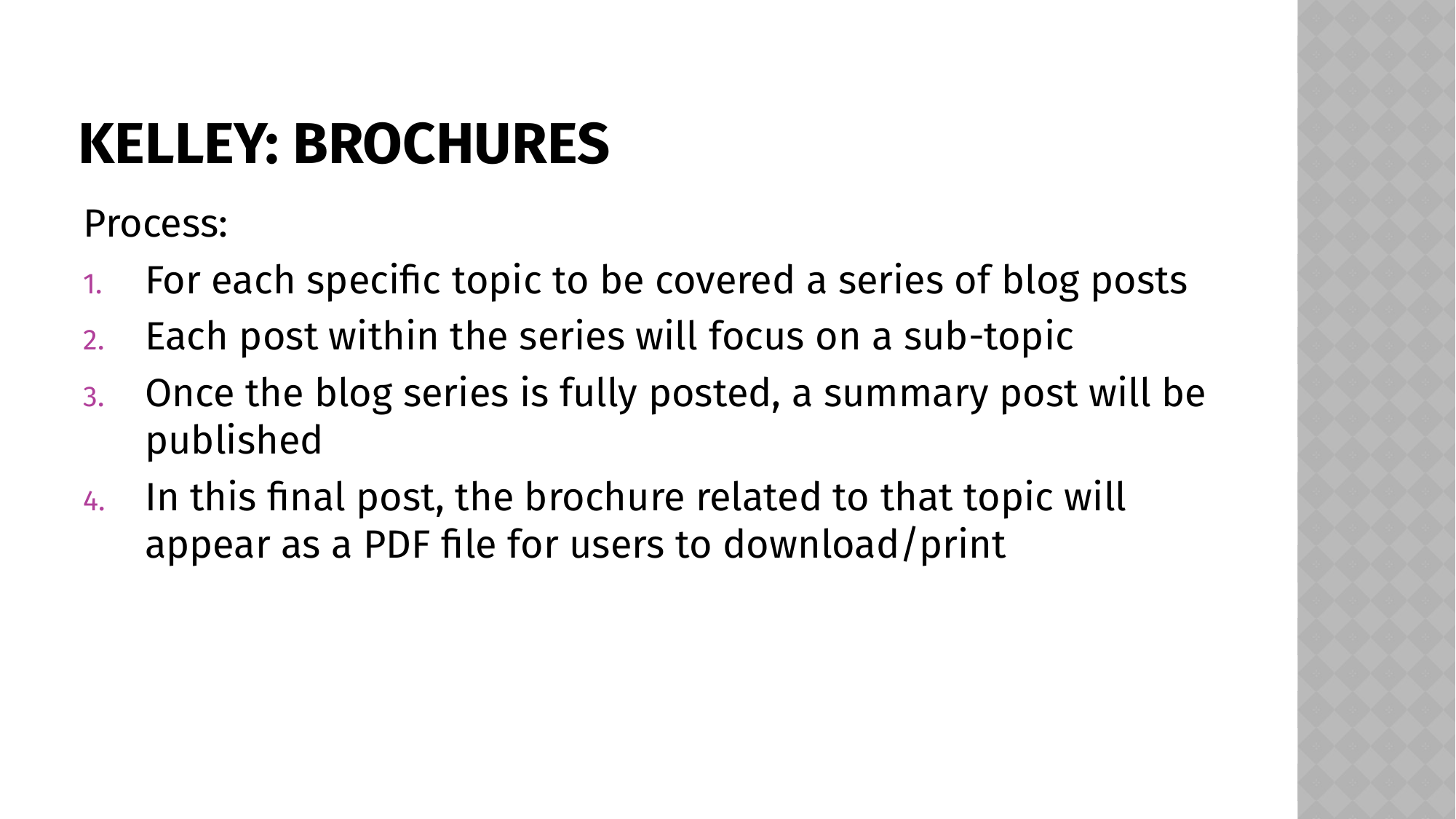

# Kelley: Brochures
Process:
For each specific topic to be covered a series of blog posts
Each post within the series will focus on a sub-topic
Once the blog series is fully posted, a summary post will be published
In this final post, the brochure related to that topic will appear as a PDF file for users to download/print